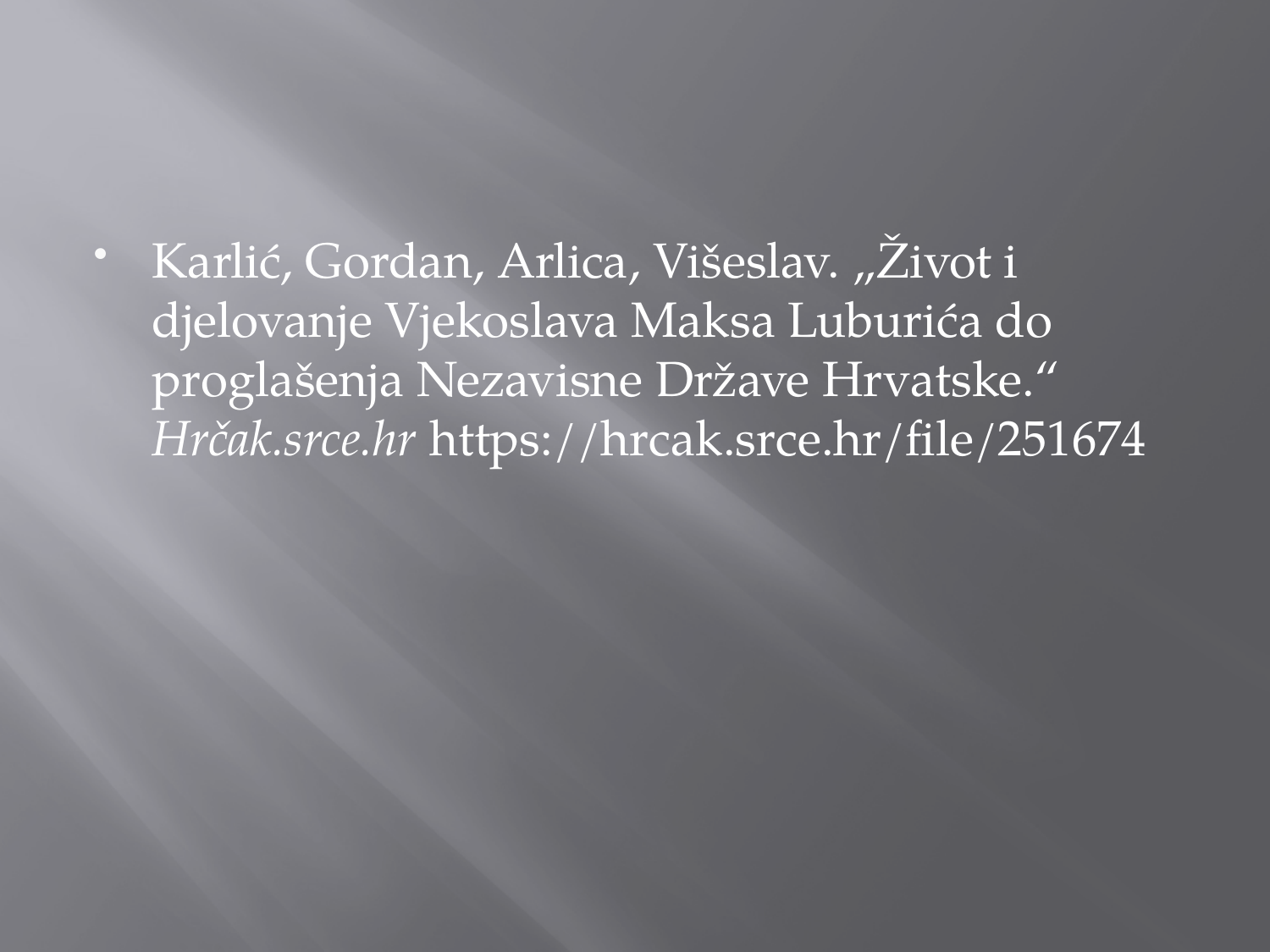

#
Karlić, Gordan, Arlica, Višeslav. „Život i djelovanje Vjekoslava Maksa Luburića do proglašenja Nezavisne Države Hrvatske.“ Hrčak.srce.hr https://hrcak.srce.hr/file/251674